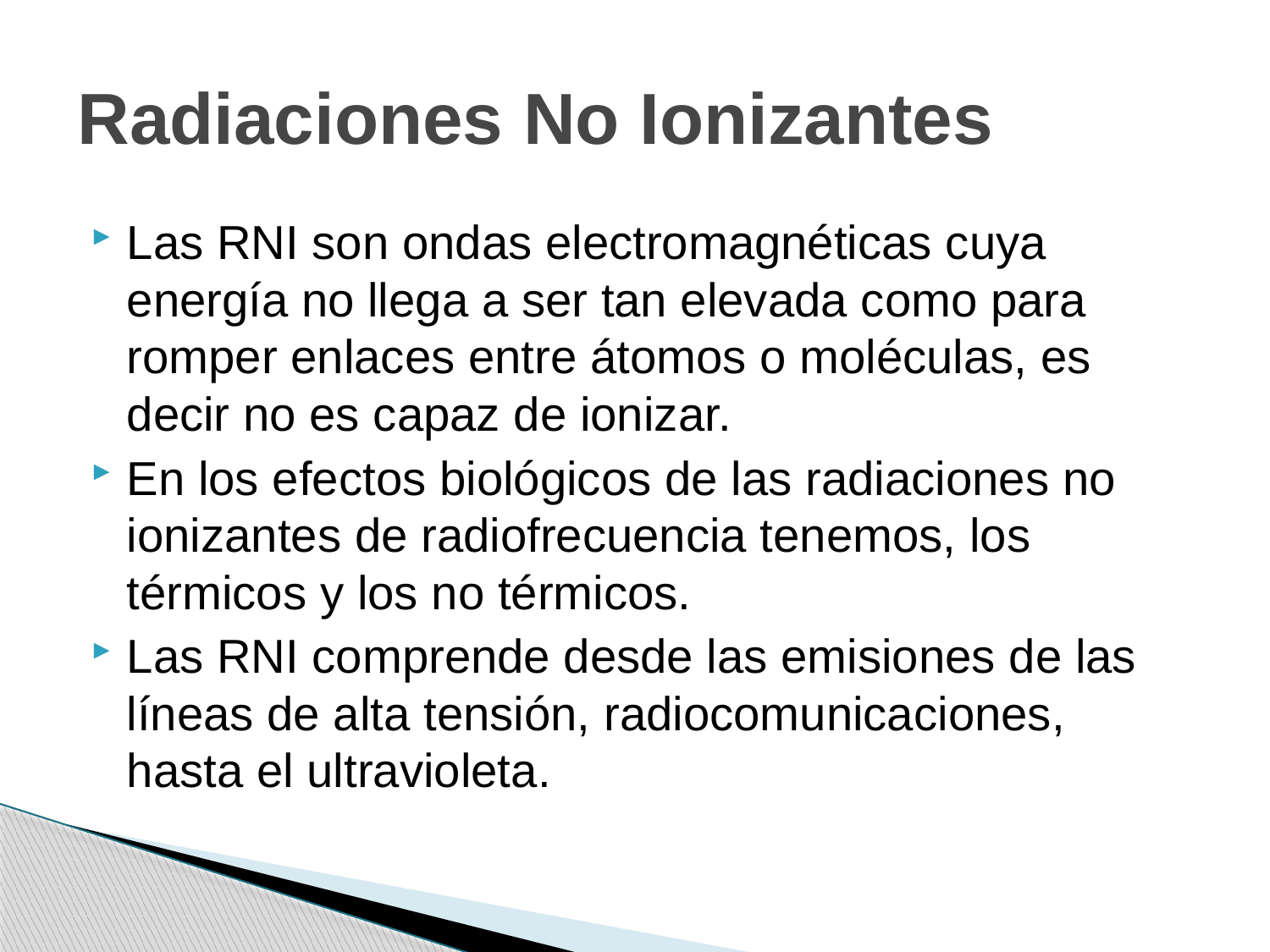

# Radiaciones No Ionizantes
Las RNI son ondas electromagnéticas cuya energía no llega a ser tan elevada como para romper enlaces entre átomos o moléculas, es decir no es capaz de ionizar.
En los efectos biológicos de las radiaciones no ionizantes de radiofrecuencia tenemos, los térmicos y los no térmicos.
Las RNI comprende desde las emisiones de las líneas de alta tensión, radiocomunicaciones, hasta el ultravioleta.